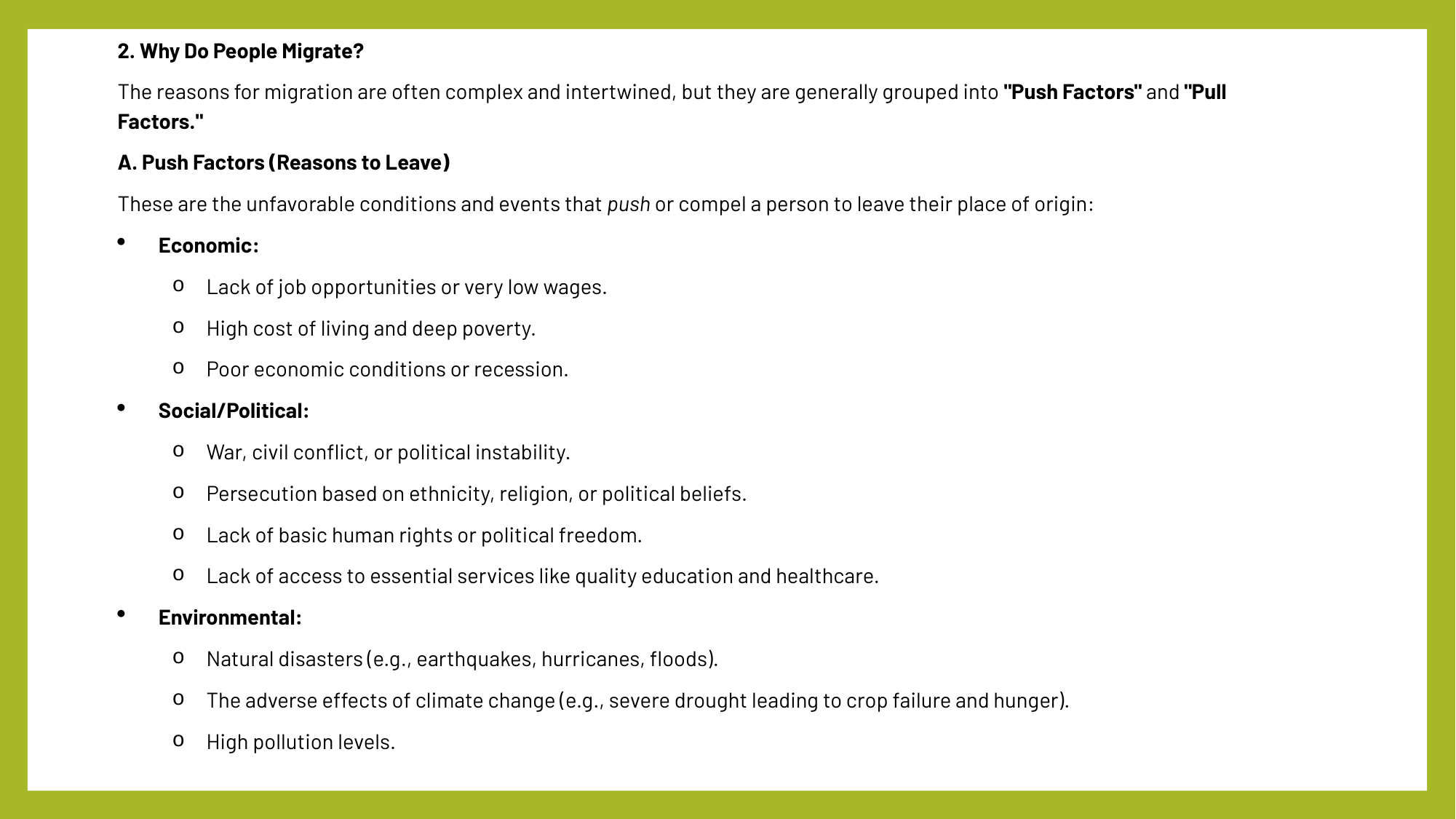

2. Why Do People Migrate?
The reasons for migration are often complex and intertwined, but they are generally grouped into "Push Factors" and "Pull Factors."
A. Push Factors (Reasons to Leave)
These are the unfavorable conditions and events that push or compel a person to leave their place of origin:
Economic:
Lack of job opportunities or very low wages.
High cost of living and deep poverty.
Poor economic conditions or recession.
Social/Political:
War, civil conflict, or political instability.
Persecution based on ethnicity, religion, or political beliefs.
Lack of basic human rights or political freedom.
Lack of access to essential services like quality education and healthcare.
Environmental:
Natural disasters (e.g., earthquakes, hurricanes, floods).
The adverse effects of climate change (e.g., severe drought leading to crop failure and hunger).
High pollution levels.